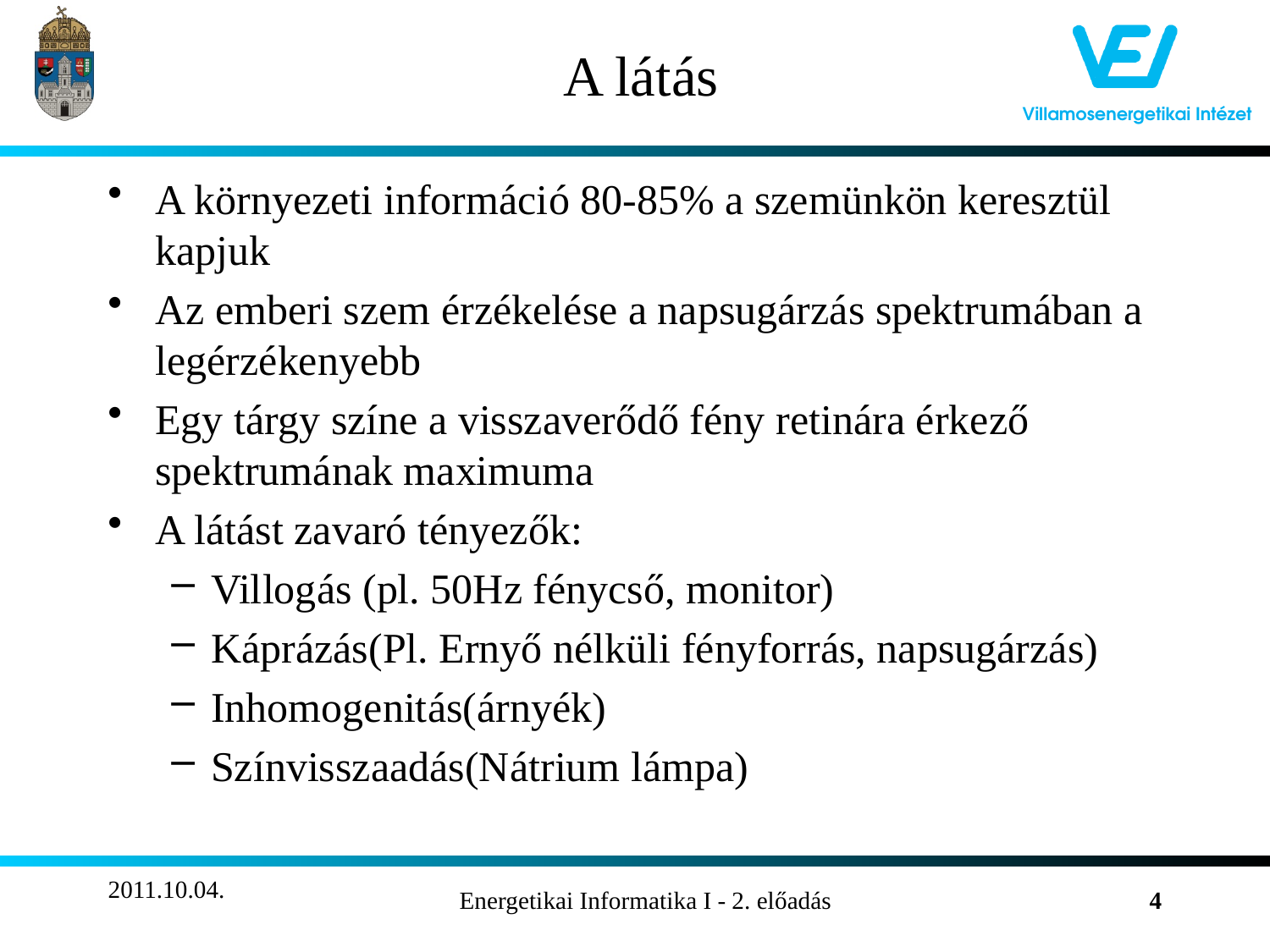

# A látás
A környezeti információ 80-85% a szemünkön keresztül kapjuk
Az emberi szem érzékelése a napsugárzás spektrumában a legérzékenyebb
Egy tárgy színe a visszaverődő fény retinára érkező spektrumának maximuma
A látást zavaró tényezők:
Villogás (pl. 50Hz fénycső, monitor)
Káprázás(Pl. Ernyő nélküli fényforrás, napsugárzás)
Inhomogenitás(árnyék)
Színvisszaadás(Nátrium lámpa)
2011.10.04.
Energetikai Informatika I - 2. előadás
4